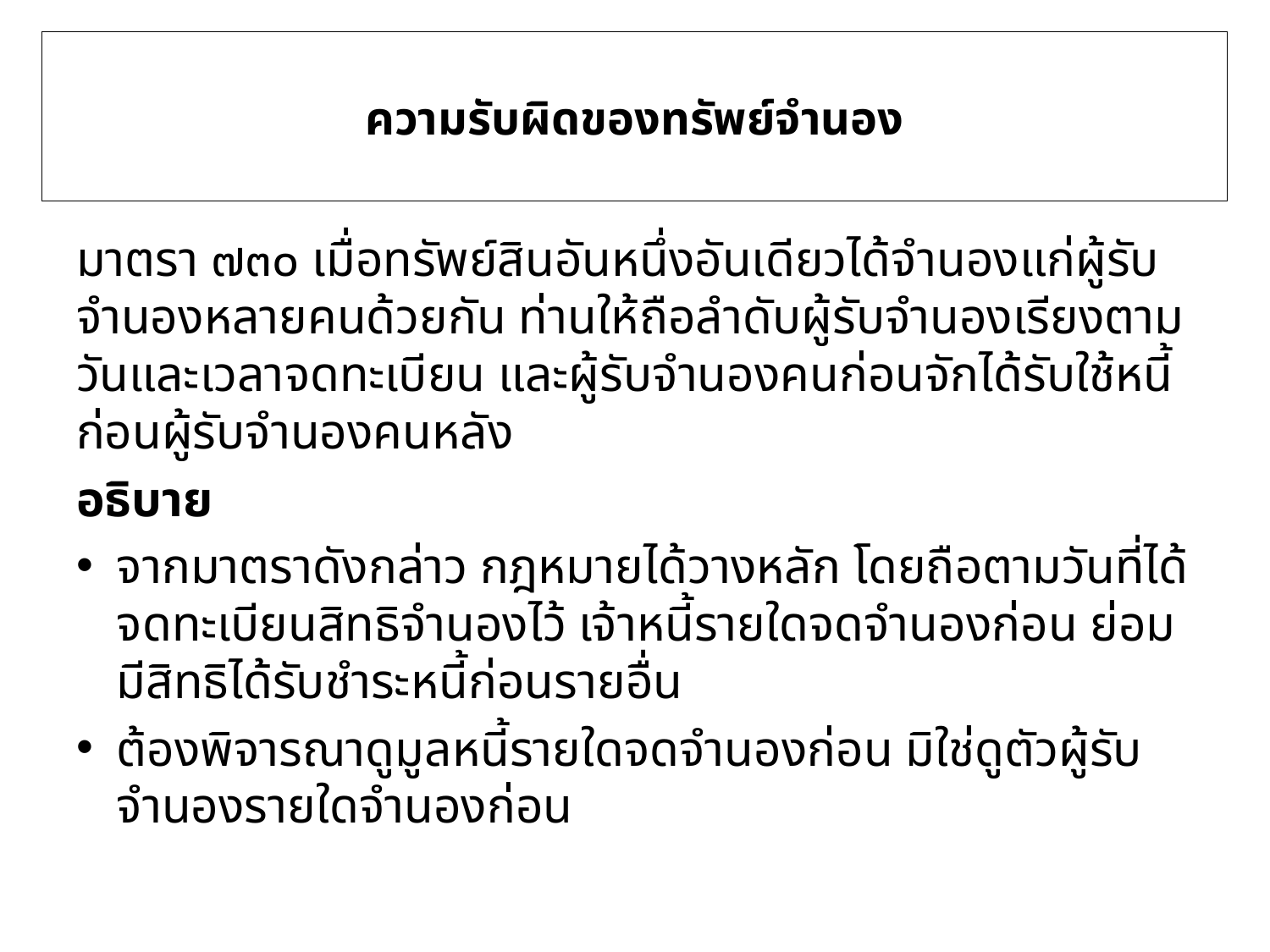

# ความรับผิดของทรัพย์จำนอง
มาตรา ๗๓๐ เมื่อทรัพย์สินอันหนึ่งอันเดียวได้จำนองแก่ผู้รับจำนองหลายคนด้วยกัน ท่านให้ถือลำดับผู้รับจำนองเรียงตามวันและเวลาจดทะเบียน และผู้รับจำนองคนก่อนจักได้รับใช้หนี้ก่อนผู้รับจำนองคนหลัง
อธิบาย
จากมาตราดังกล่าว กฎหมายได้วางหลัก โดยถือตามวันที่ได้จดทะเบียนสิทธิจำนองไว้ เจ้าหนี้รายใดจดจำนองก่อน ย่อมมีสิทธิได้รับชำระหนี้ก่อนรายอื่น
ต้องพิจารณาดูมูลหนี้รายใดจดจำนองก่อน มิใช่ดูตัวผู้รับจำนองรายใดจำนองก่อน